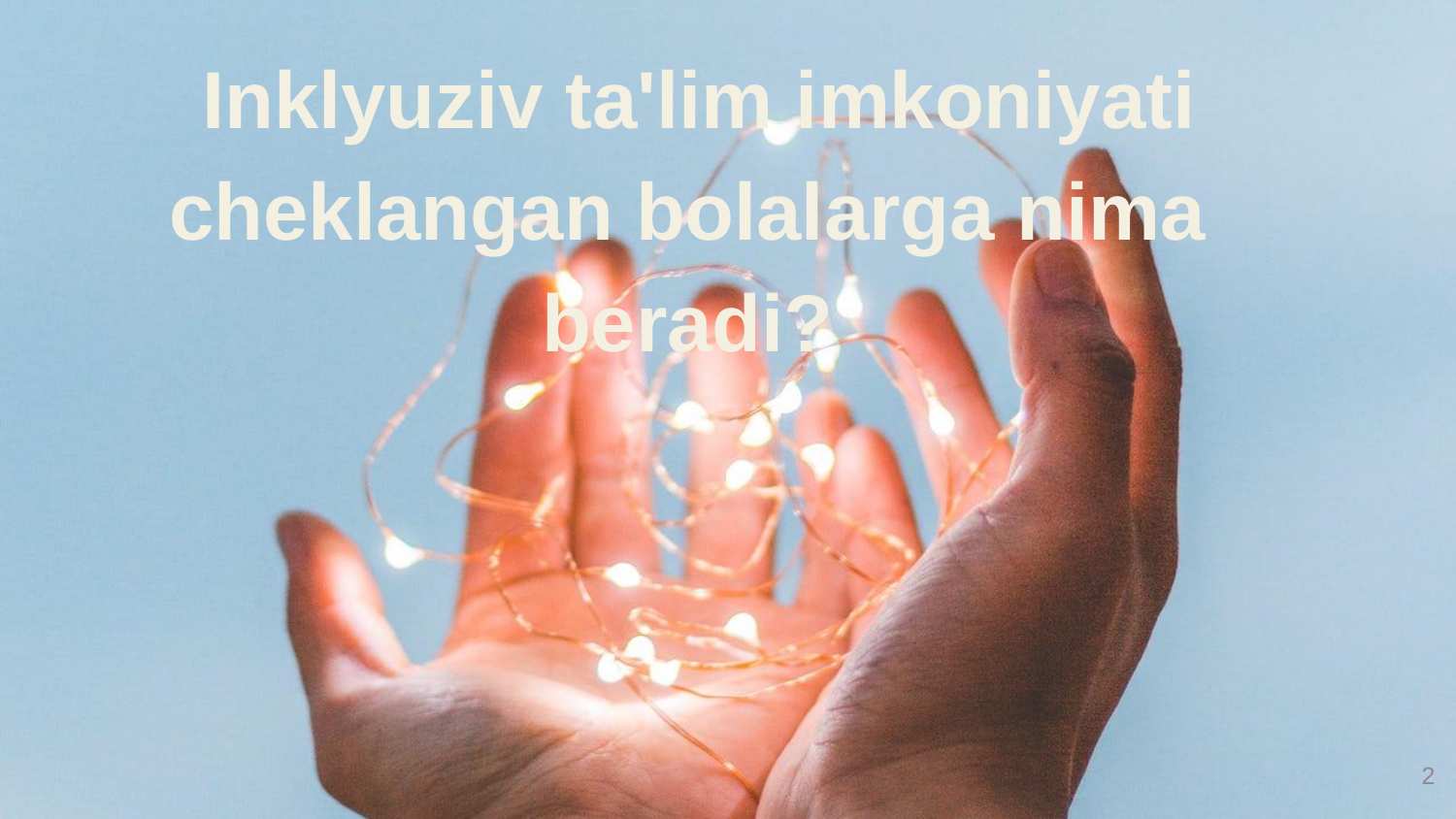

Inklyuziv ta'lim imkoniyati cheklangan bolalarga nima beradi?
#
2